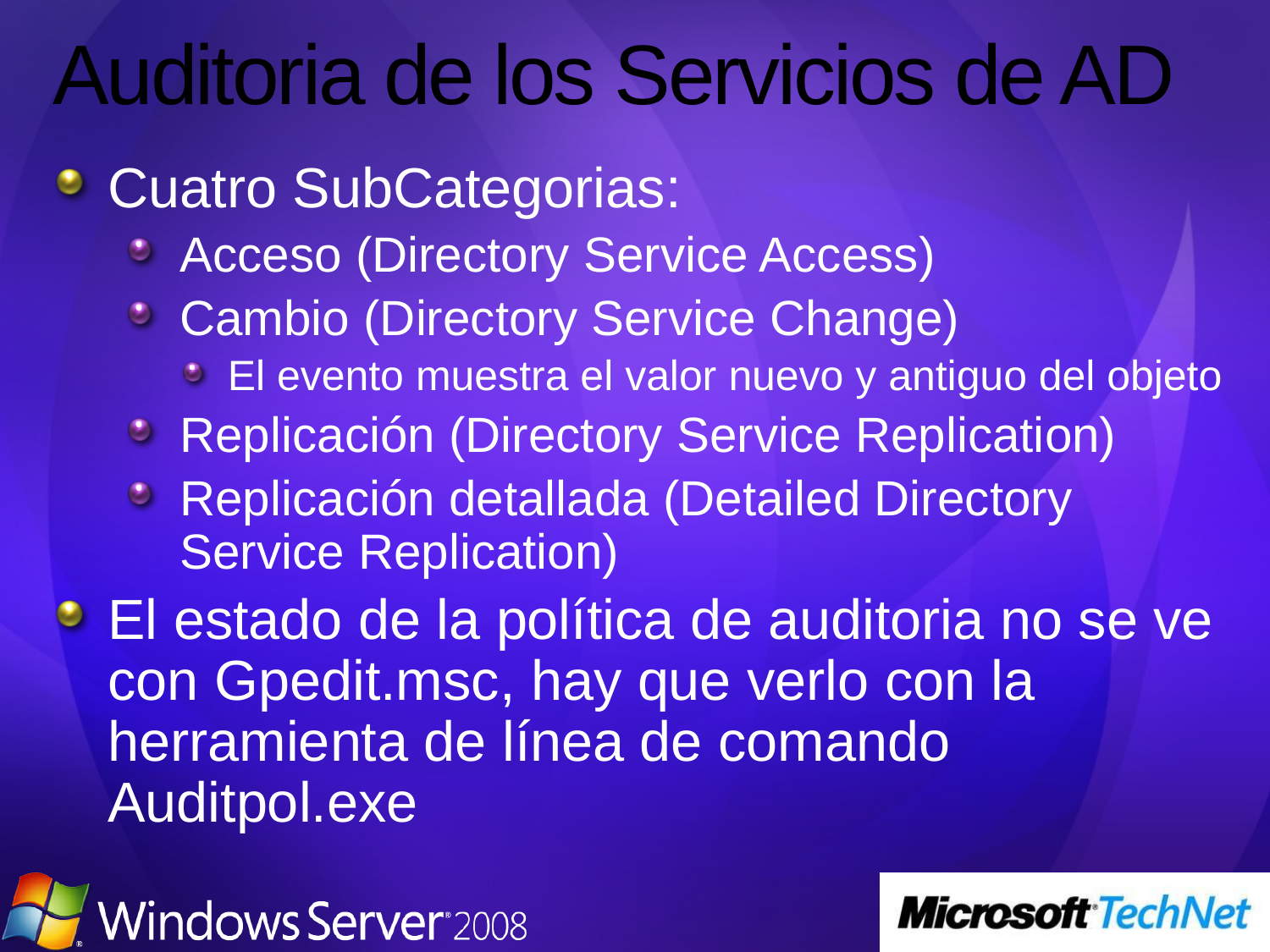

# Auditoria de los Servicios de AD
Cuatro SubCategorias:
Acceso (Directory Service Access)
Cambio (Directory Service Change)
El evento muestra el valor nuevo y antiguo del objeto
Replicación (Directory Service Replication)
Replicación detallada (Detailed Directory Service Replication)
El estado de la política de auditoria no se ve con Gpedit.msc, hay que verlo con la herramienta de línea de comando Auditpol.exe